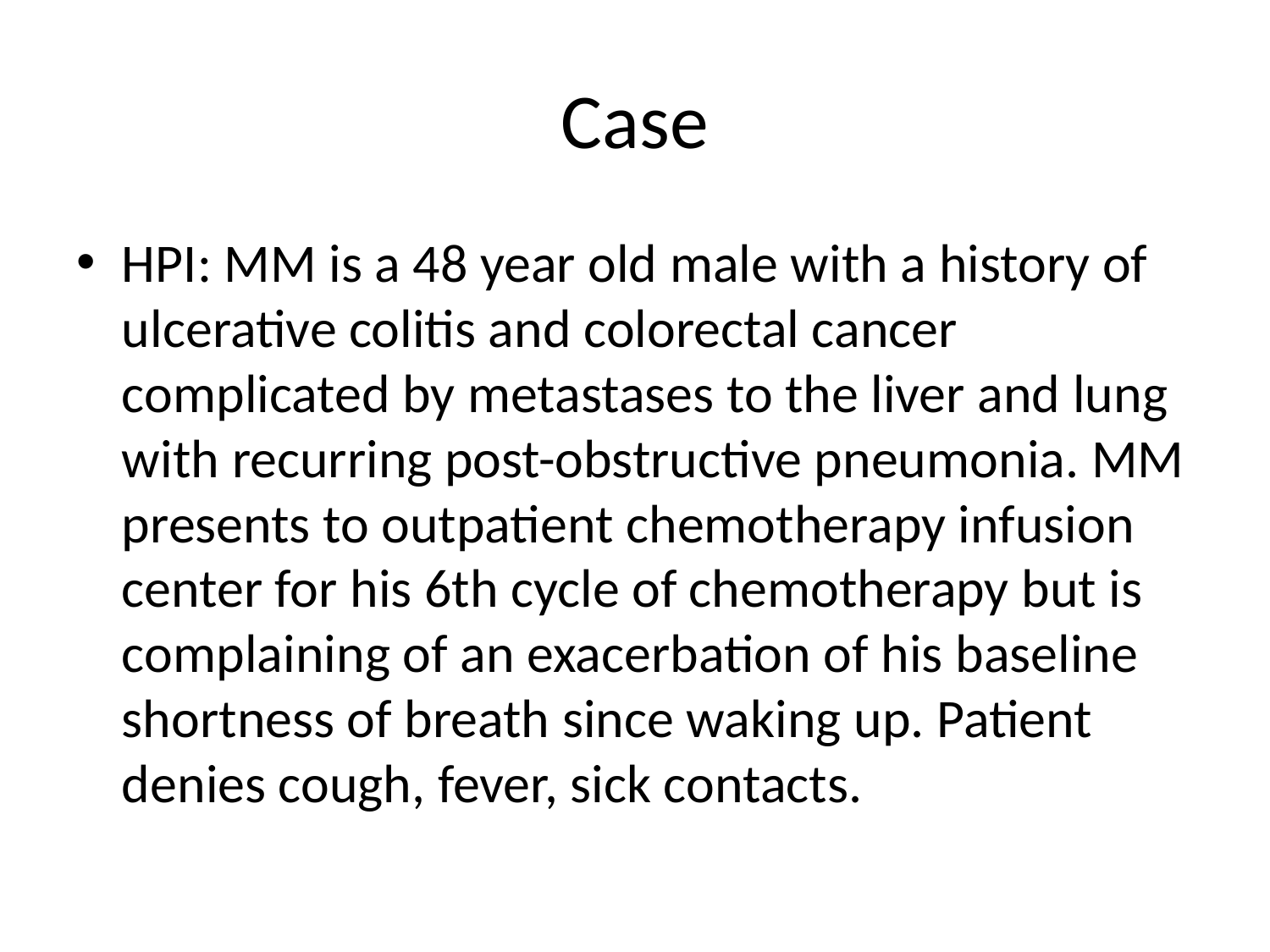

# Case
HPI: MM is a 48 year old male with a history of ulcerative colitis and colorectal cancer complicated by metastases to the liver and lung with recurring post-obstructive pneumonia. MM presents to outpatient chemotherapy infusion center for his 6th cycle of chemotherapy but is complaining of an exacerbation of his baseline shortness of breath since waking up. Patient denies cough, fever, sick contacts.